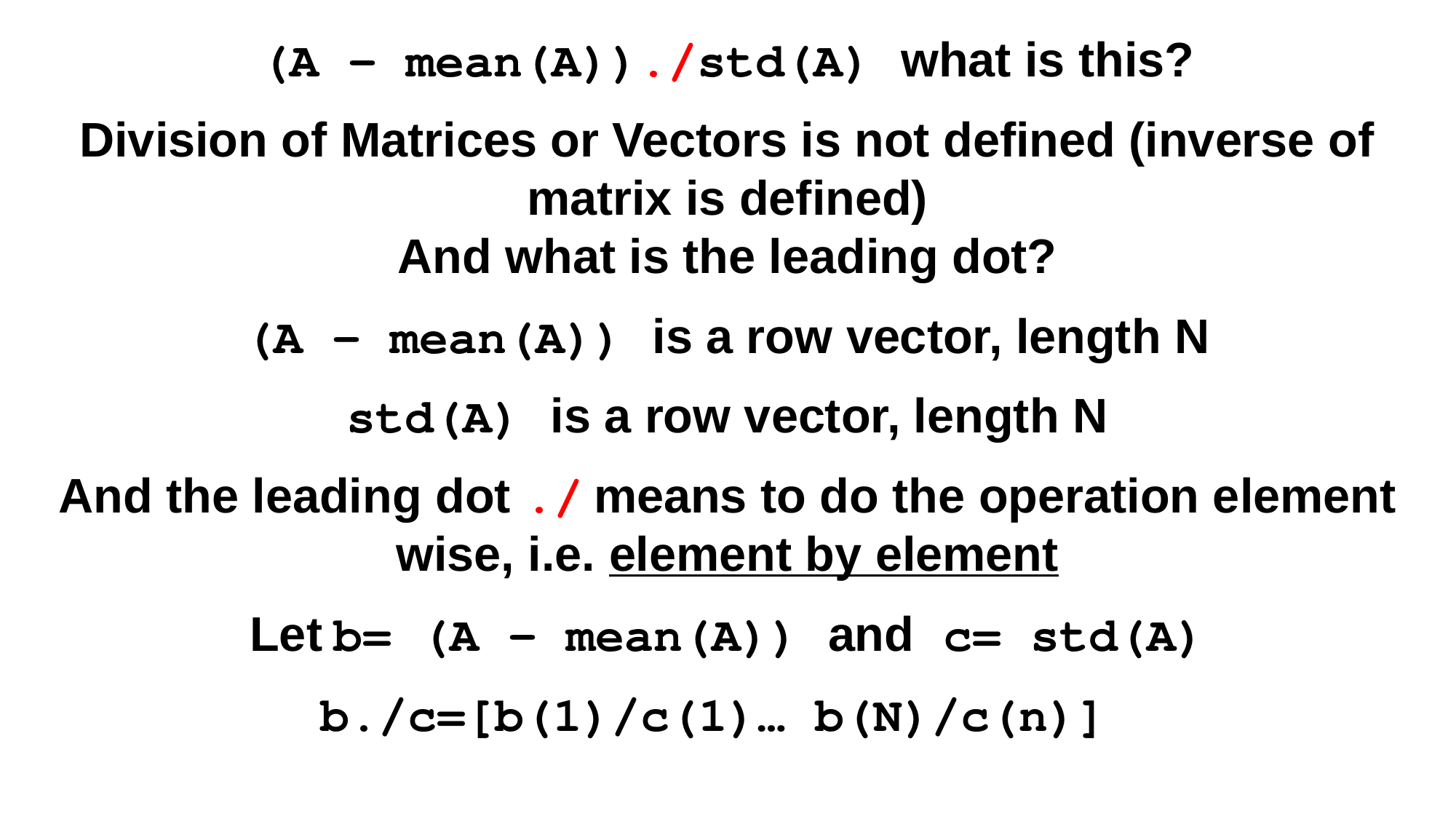

(A - mean(A))./std(A) what is this?

Division of Matrices or Vectors is not defined (inverse of matrix is defined)
And what is the leading dot?

(A - mean(A)) is a row vector, length N

std(A) is a row vector, length N

And the leading dot ./ means to do the operation element wise, i.e. element by element

Let b= (A - mean(A)) and c= std(A)

b./c=[b(1)/c(1)… b(N)/c(n)]